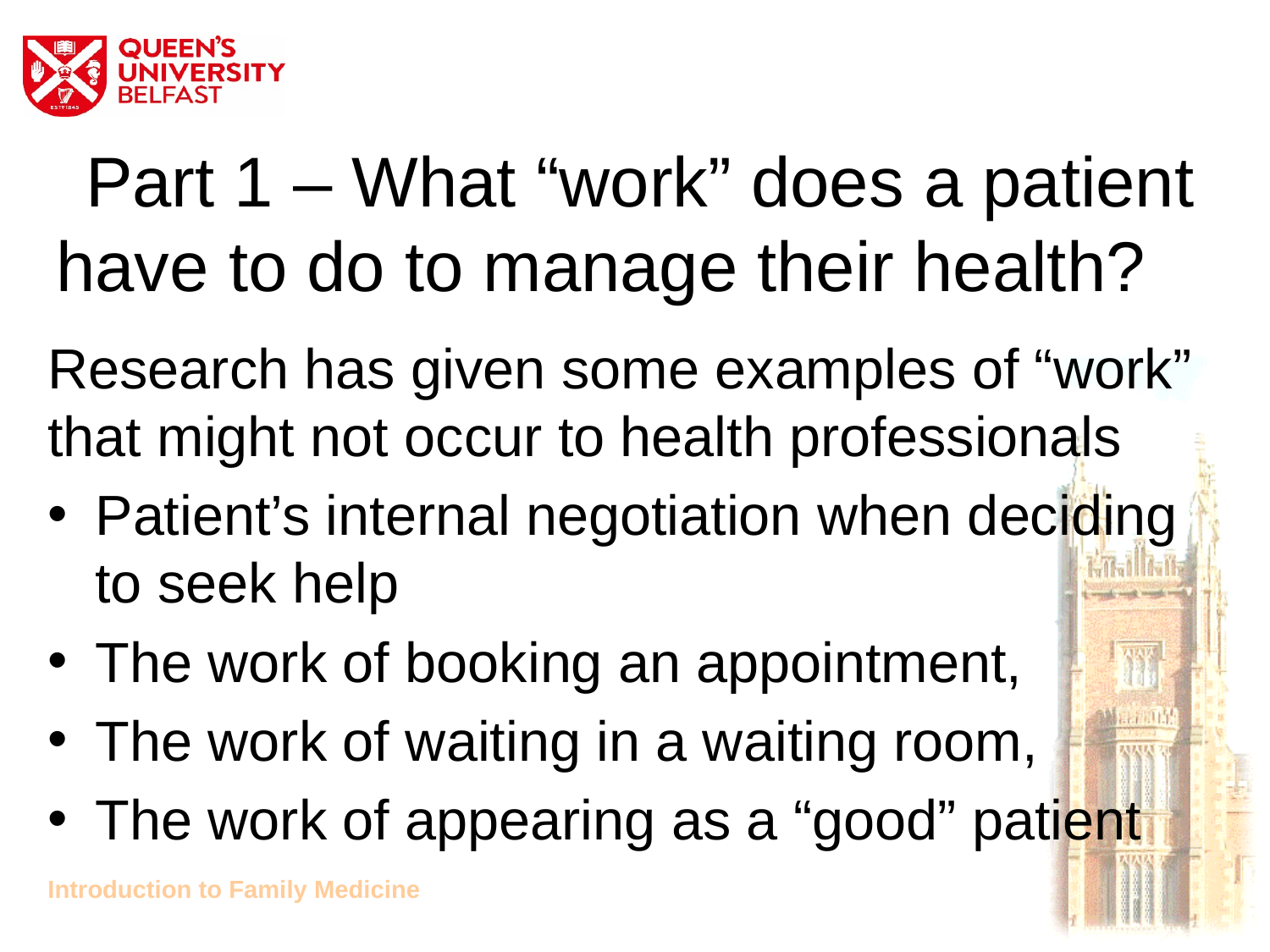

# Part 1 – What “work” does a patient have to do to manage their health?
Research has given some examples of “work” that might not occur to health professionals
Patient’s internal negotiation when deciding to seek help
The work of booking an appointment,
The work of waiting in a waiting room,
The work of appearing as a “good” patient
Introduction to Family Medicine